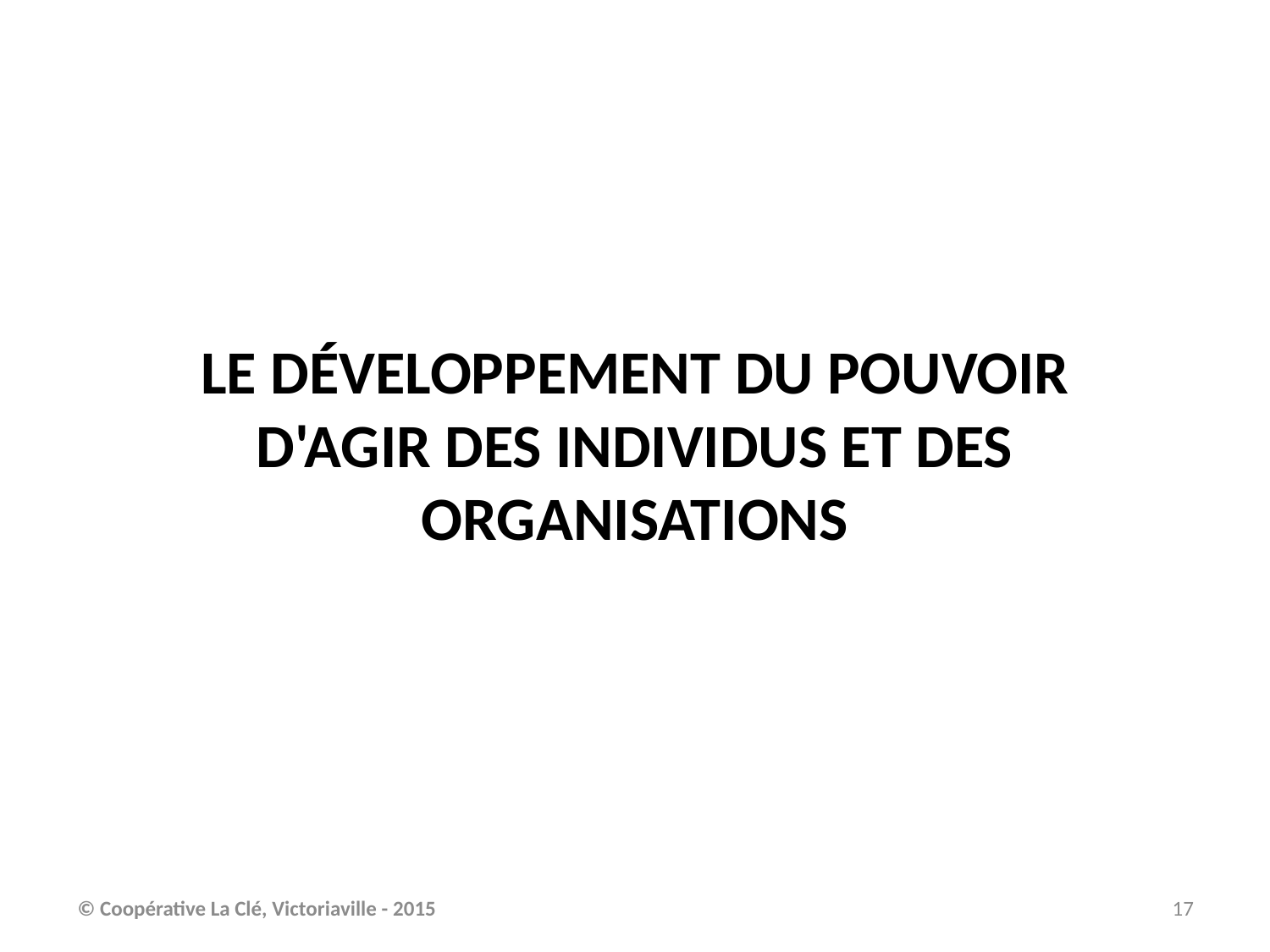

# LE DÉVELOPPEMENT DU POUVOIR D'AGIR des individus et des ORGANISATIONS
© Coopérative La Clé, Victoriaville - 2015
17